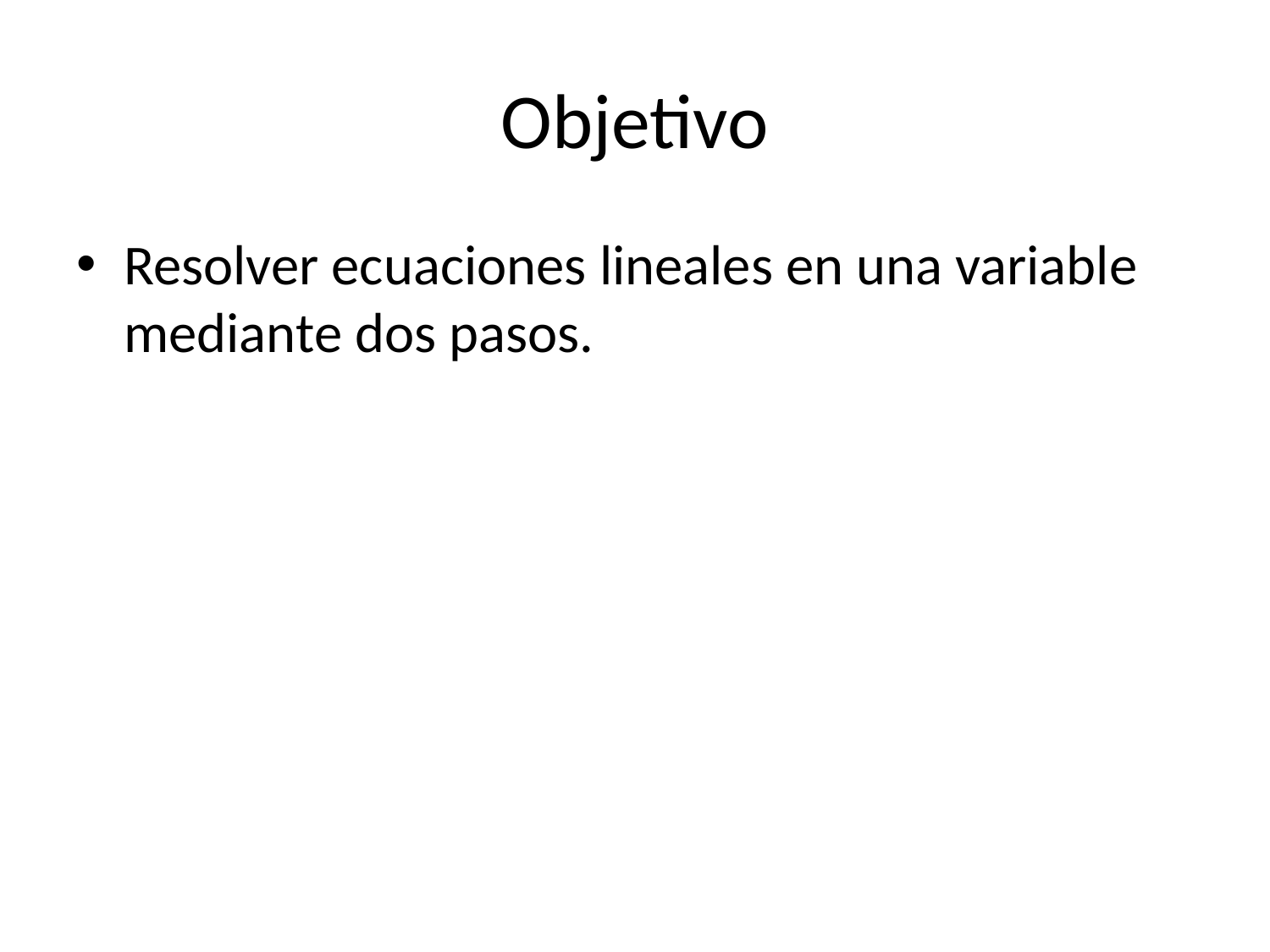

# Objetivo
Resolver ecuaciones lineales en una variable mediante dos pasos.